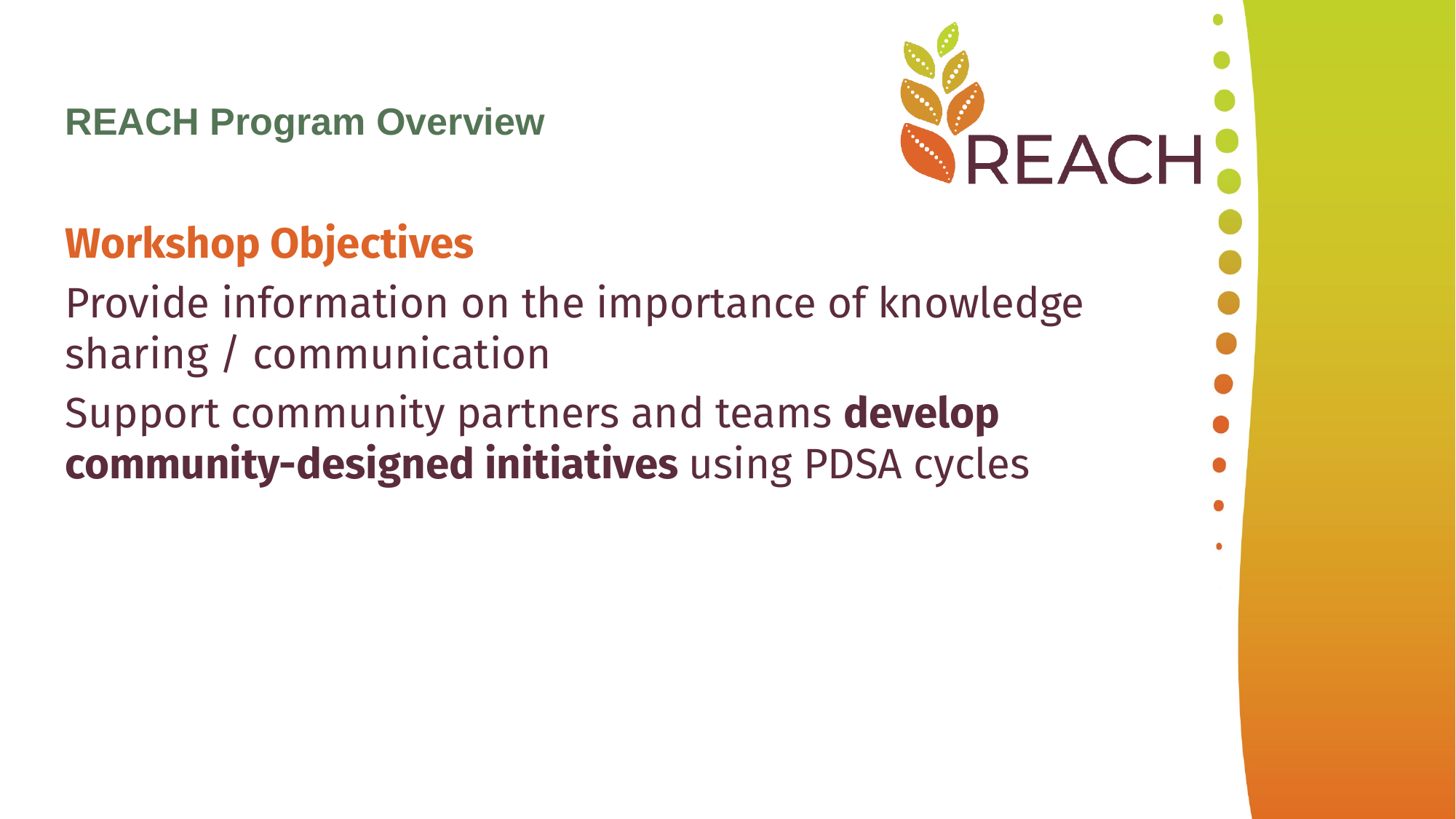

REACH Program Overview
Workshop Objectives
Provide information on the importance of knowledge sharing / communication
Support community partners and teams develop community-designed initiatives using PDSA cycles